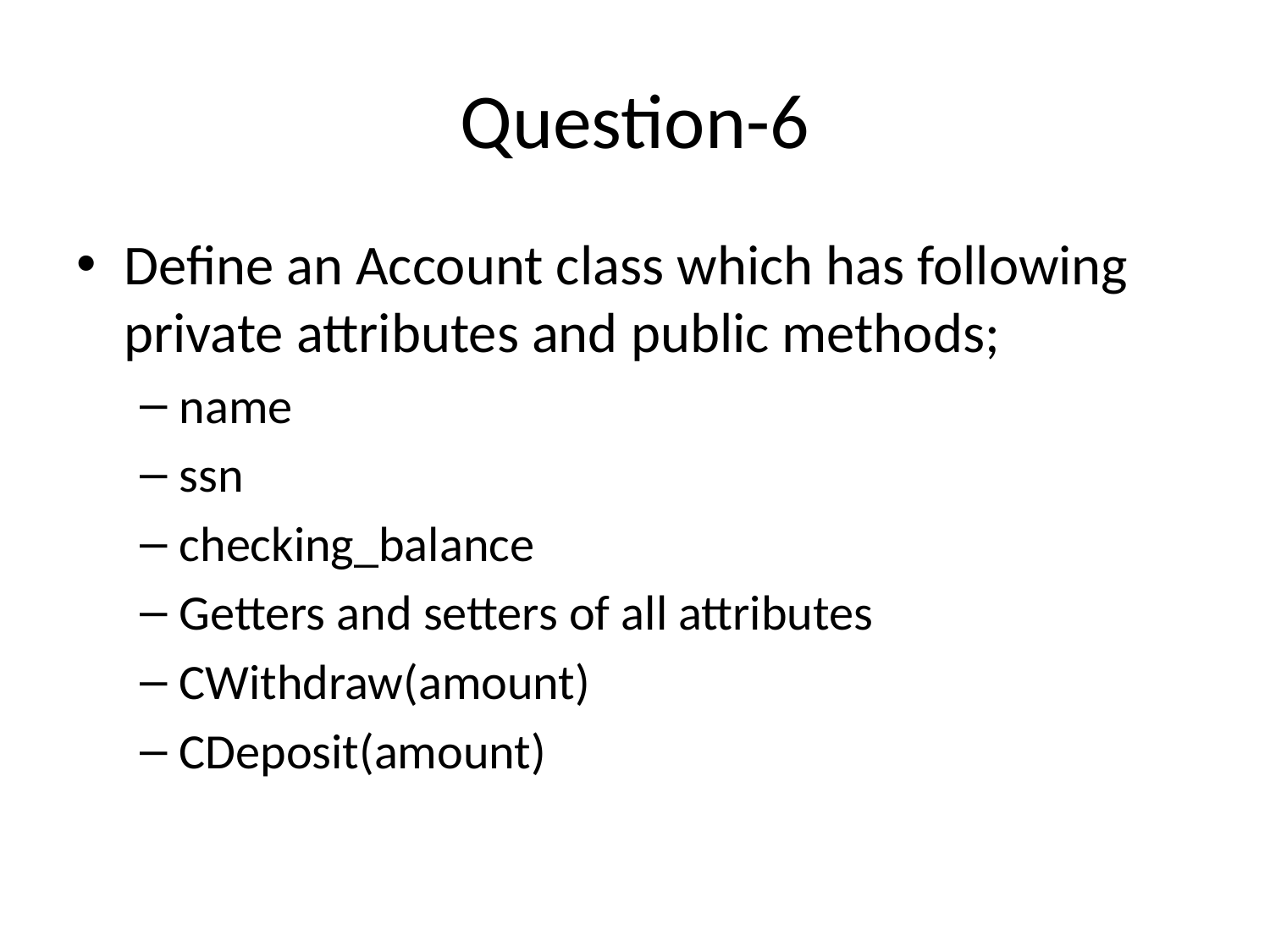

# Question-6
Define an Account class which has following private attributes and public methods;
name
ssn
checking_balance
Getters and setters of all attributes
CWithdraw(amount)
CDeposit(amount)